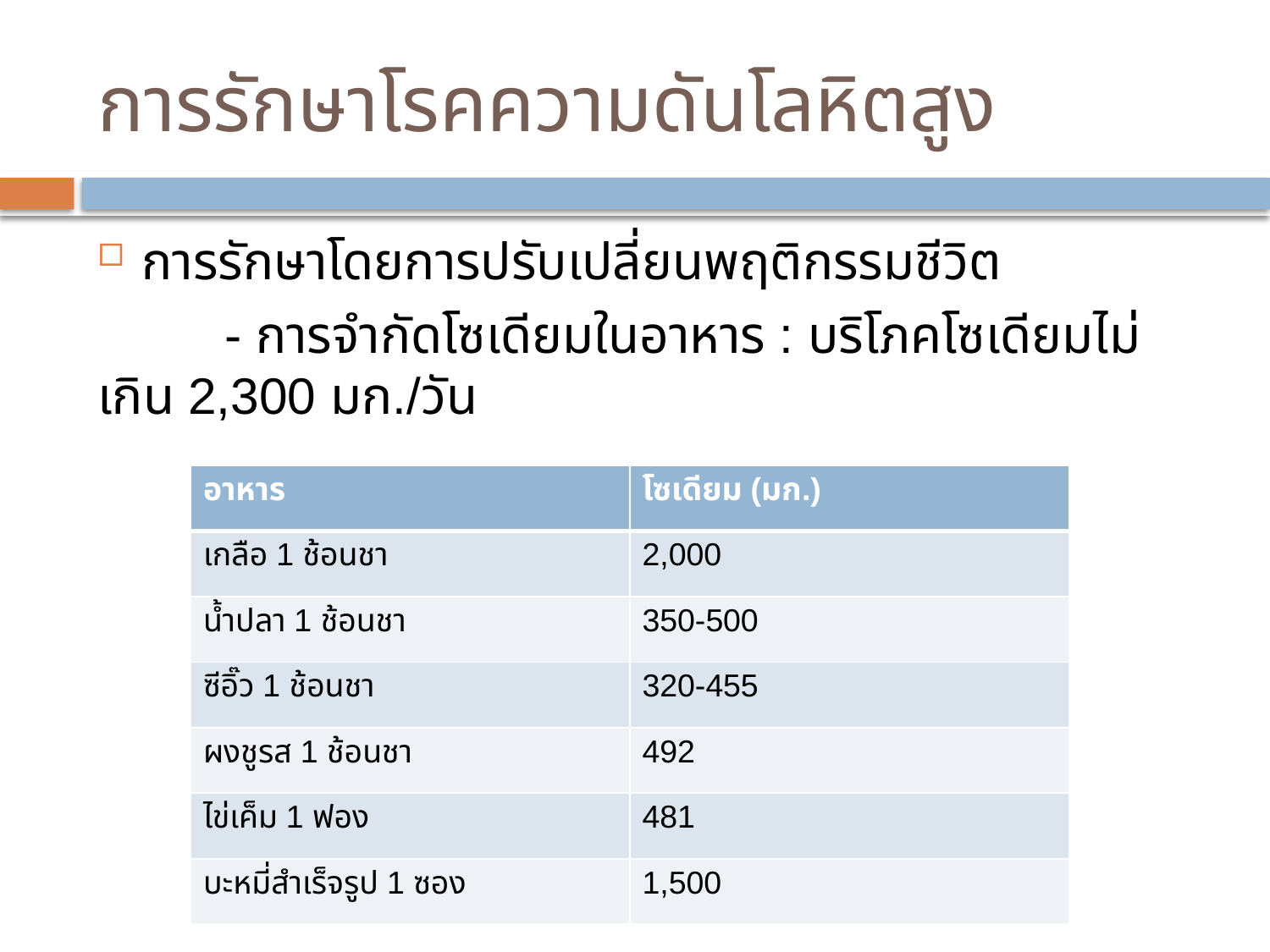

# การรักษาโรคความดันโลหิตสูง
การรักษาโดยการปรับเปลี่ยนพฤติกรรมชีวิต
	- การจำกัดโซเดียมในอาหาร : บริโภคโซเดียมไม่เกิน 2,300 มก./วัน

| อาหาร | โซเดียม (มก.) |
| --- | --- |
| เกลือ 1 ช้อนชา | 2,000 |
| น้ำปลา 1 ช้อนชา | 350-500 |
| ซีอิ๊ว 1 ช้อนชา | 320-455 |
| ผงชูรส 1 ช้อนชา | 492 |
| ไข่เค็ม 1 ฟอง | 481 |
| บะหมี่สำเร็จรูป 1 ซอง | 1,500 |